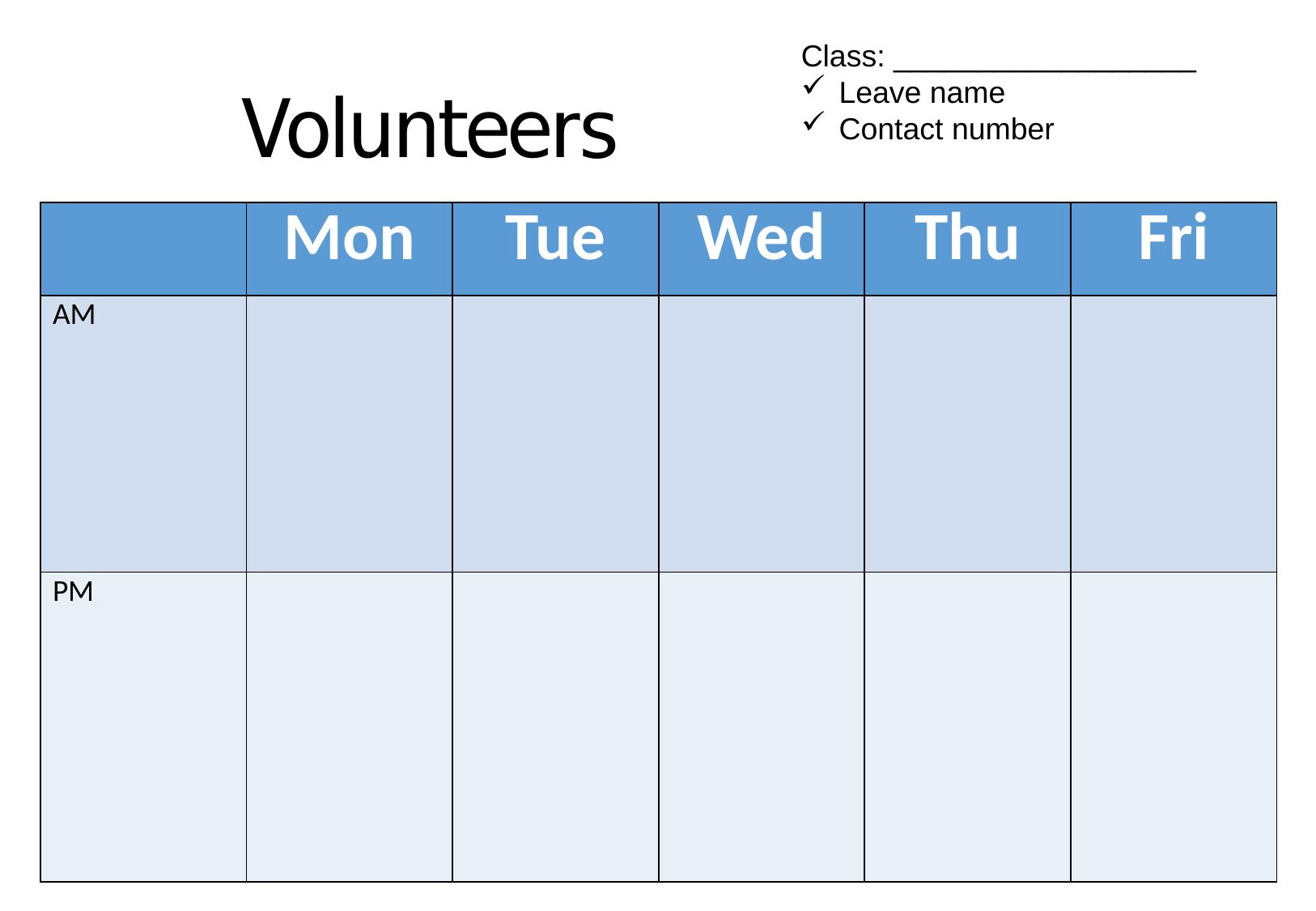

Class: __________________
Leave name
Contact number
Volunteers
|  | Mon | Tue | Wed | Thu | Fri |
| --- | --- | --- | --- | --- | --- |
| AM |  |  |  |  |  |
| PM |  |  |  |  |  |

Sign up to what you can offer…
DBS check will be needed